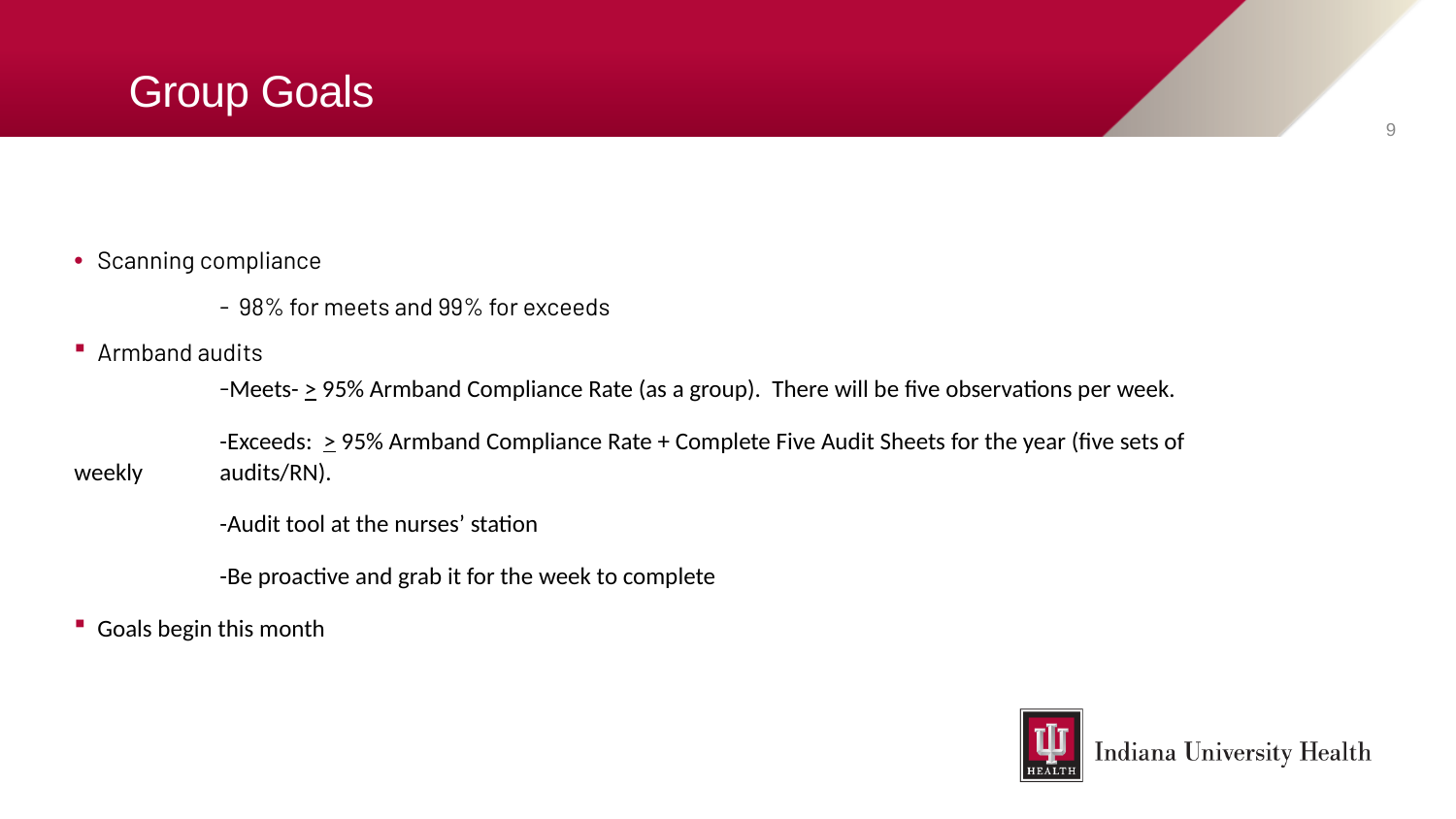

# Group Goals
9
Scanning compliance
	-  98% for meets and 99% for exceeds
Armband audits
	-Meets- > 95% Armband Compliance Rate (as a group).  There will be five observations per week.
	-Exceeds:  > 95% Armband Compliance Rate + Complete Five Audit Sheets for the year (five sets of weekly     	audits/RN).
	-Audit tool at the nurses’ station
	-Be proactive and grab it for the week to complete
Goals begin this month

​